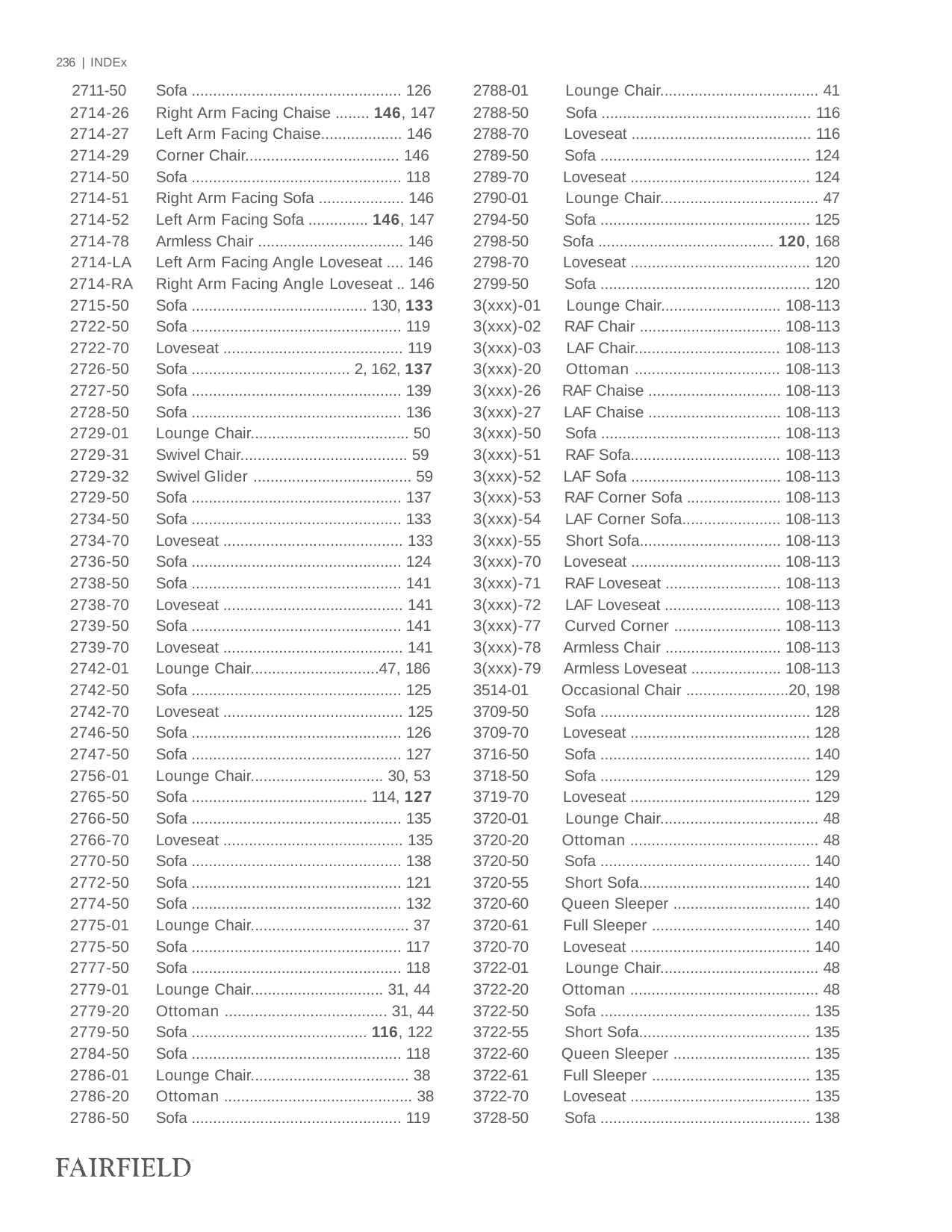

| 236 | INDEx 2711-50 | Sofa ................................................. 126 | 2788-01 | Lounge Chair..................................... 41 |
| --- | --- | --- | --- |
| 2714-26 | Right Arm Facing Chaise ........ 146, 147 | 2788-50 | Sofa ................................................. 116 |
| 2714-27 | Left Arm Facing Chaise................... 146 | 2788-70 | Loveseat .......................................... 116 |
| 2714-29 | Corner Chair.................................... 146 | 2789-50 | Sofa ................................................. 124 |
| 2714-50 | Sofa ................................................. 118 | 2789-70 | Loveseat .......................................... 124 |
| 2714-51 | Right Arm Facing Sofa .................... 146 | 2790-01 | Lounge Chair..................................... 47 |
| 2714-52 | Left Arm Facing Sofa .............. 146, 147 | 2794-50 | Sofa ................................................. 125 |
| 2714-78 | Armless Chair .................................. 146 | 2798-50 | Sofa ......................................... 120, 168 |
| 2714-LA | Left Arm Facing Angle Loveseat .... 146 | 2798-70 | Loveseat .......................................... 120 |
| 2714-RA | Right Arm Facing Angle Loveseat .. 146 | 2799-50 | Sofa ................................................. 120 |
| 2715-50 | Sofa ......................................... 130, 133 | 3(xxx)-01 | Lounge Chair............................ 108-113 |
| 2722-50 | Sofa ................................................. 119 | 3(xxx)-02 | RAF Chair ................................. 108-113 |
| 2722-70 | Loveseat .......................................... 119 | 3(xxx)-03 | LAF Chair.................................. 108-113 |
| 2726-50 | Sofa ..................................... 2, 162, 137 | 3(xxx)-20 | Ottoman .................................. 108-113 |
| 2727-50 | Sofa ................................................. 139 | 3(xxx)-26 | RAF Chaise ............................... 108-113 |
| 2728-50 | Sofa ................................................. 136 | 3(xxx)-27 | LAF Chaise ............................... 108-113 |
| 2729-01 | Lounge Chair..................................... 50 | 3(xxx)-50 | Sofa .......................................... 108-113 |
| 2729-31 | Swivel Chair....................................... 59 | 3(xxx)-51 | RAF Sofa................................... 108-113 |
| 2729-32 | Swivel Glider ..................................... 59 | 3(xxx)-52 | LAF Sofa ................................... 108-113 |
| 2729-50 | Sofa ................................................. 137 | 3(xxx)-53 | RAF Corner Sofa ...................... 108-113 |
| 2734-50 | Sofa ................................................. 133 | 3(xxx)-54 | LAF Corner Sofa....................... 108-113 |
| 2734-70 | Loveseat .......................................... 133 | 3(xxx)-55 | Short Sofa................................. 108-113 |
| 2736-50 | Sofa ................................................. 124 | 3(xxx)-70 | Loveseat ................................... 108-113 |
| 2738-50 | Sofa ................................................. 141 | 3(xxx)-71 | RAF Loveseat ........................... 108-113 |
| 2738-70 | Loveseat .......................................... 141 | 3(xxx)-72 | LAF Loveseat ........................... 108-113 |
| 2739-50 | Sofa ................................................. 141 | 3(xxx)-77 | Curved Corner ......................... 108-113 |
| 2739-70 | Loveseat .......................................... 141 | 3(xxx)-78 | Armless Chair ........................... 108-113 |
| 2742-01 | Lounge Chair..............................47, 186 | 3(xxx)-79 | Armless Loveseat ..................... 108-113 |
| 2742-50 | Sofa ................................................. 125 | 3514-01 | Occasional Chair ........................20, 198 |
| 2742-70 | Loveseat .......................................... 125 | 3709-50 | Sofa ................................................. 128 |
| 2746-50 | Sofa ................................................. 126 | 3709-70 | Loveseat .......................................... 128 |
| 2747-50 | Sofa ................................................. 127 | 3716-50 | Sofa ................................................. 140 |
| 2756-01 | Lounge Chair............................... 30, 53 | 3718-50 | Sofa ................................................. 129 |
| 2765-50 | Sofa ......................................... 114, 127 | 3719-70 | Loveseat .......................................... 129 |
| 2766-50 | Sofa ................................................. 135 | 3720-01 | Lounge Chair..................................... 48 |
| 2766-70 | Loveseat .......................................... 135 | 3720-20 | Ottoman ............................................ 48 |
| 2770-50 | Sofa ................................................. 138 | 3720-50 | Sofa ................................................. 140 |
| 2772-50 | Sofa ................................................. 121 | 3720-55 | Short Sofa........................................ 140 |
| 2774-50 | Sofa ................................................. 132 | 3720-60 | Queen Sleeper ................................ 140 |
| 2775-01 | Lounge Chair..................................... 37 | 3720-61 | Full Sleeper ..................................... 140 |
| 2775-50 | Sofa ................................................. 117 | 3720-70 | Loveseat .......................................... 140 |
| 2777-50 | Sofa ................................................. 118 | 3722-01 | Lounge Chair..................................... 48 |
| 2779-01 | Lounge Chair............................... 31, 44 | 3722-20 | Ottoman ............................................ 48 |
| 2779-20 | Ottoman ...................................... 31, 44 | 3722-50 | Sofa ................................................. 135 |
| 2779-50 | Sofa ......................................... 116, 122 | 3722-55 | Short Sofa........................................ 135 |
| 2784-50 | Sofa ................................................. 118 | 3722-60 | Queen Sleeper ................................ 135 |
| 2786-01 | Lounge Chair..................................... 38 | 3722-61 | Full Sleeper ..................................... 135 |
| 2786-20 | Ottoman ............................................ 38 | 3722-70 | Loveseat .......................................... 135 |
| 2786-50 | Sofa ................................................. 119 | 3728-50 | Sofa ................................................. 138 |